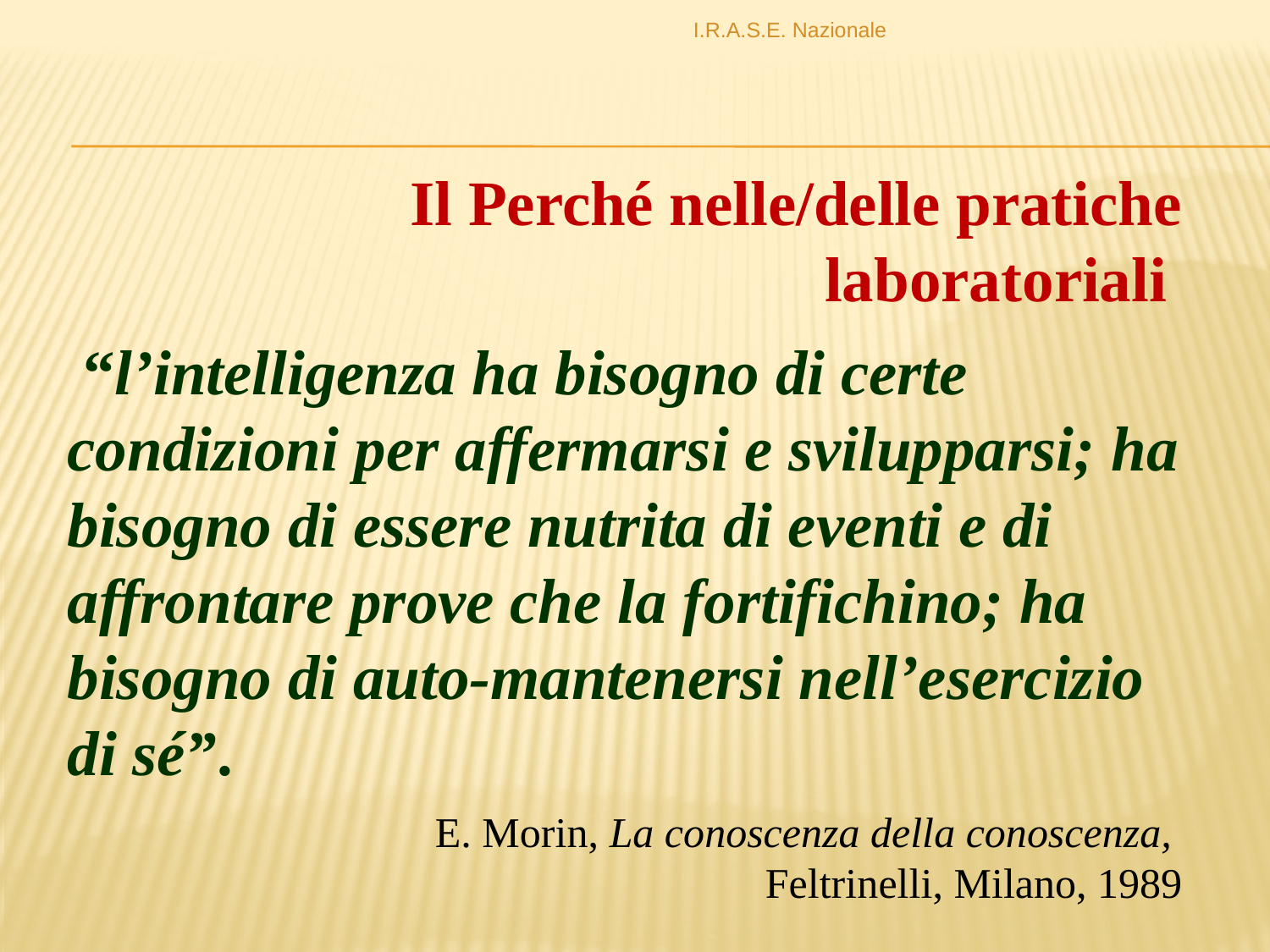

I.R.A.S.E. Nazionale
 Il Perché nelle/delle pratiche laboratoriali

 “l’intelligenza ha bisogno di certe condizioni per affermarsi e svilupparsi; ha bisogno di essere nutrita di eventi e di affrontare prove che la fortifichino; ha bisogno di auto-mantenersi nell’esercizio di sé”.

E. Morin, La conoscenza della conoscenza,
Feltrinelli, Milano, 1989